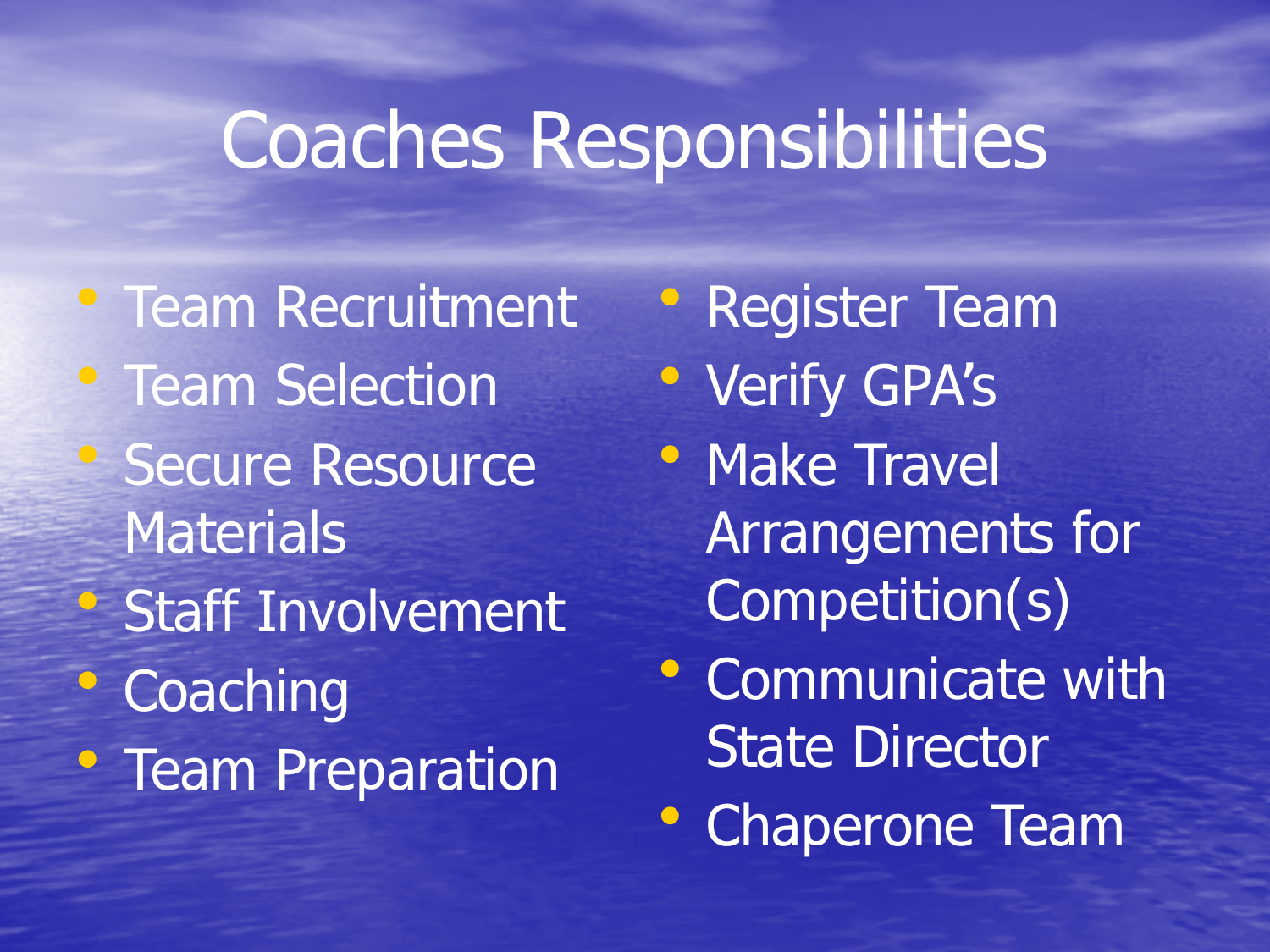

# Coaches Responsibilities
Team Recruitment
Team Selection
Secure Resource Materials
Staff Involvement
Coaching
Team Preparation
Register Team
Verify GPA’s
Make Travel Arrangements for Competition(s)
Communicate with State Director
Chaperone Team